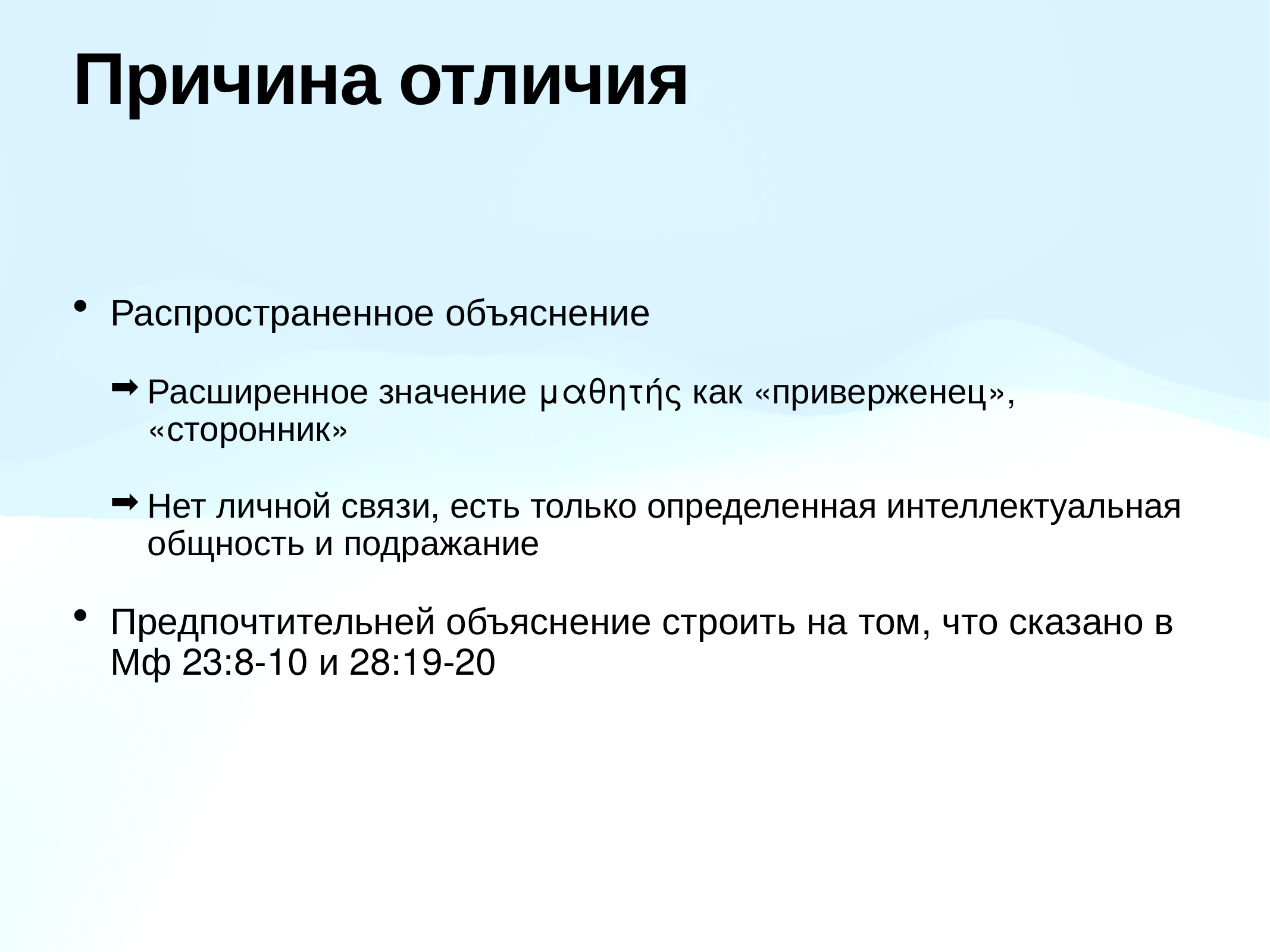

# Причина отличия

Распространенное объяснение
Расширенное значение μαθητής как «приверженец», «сторонник»
Нет личной связи, есть только определенная интеллектуальная общность и подражание
Предпочтительней объяснение строить на том, что сказано в Мф 23:8-10 и 28:19-20